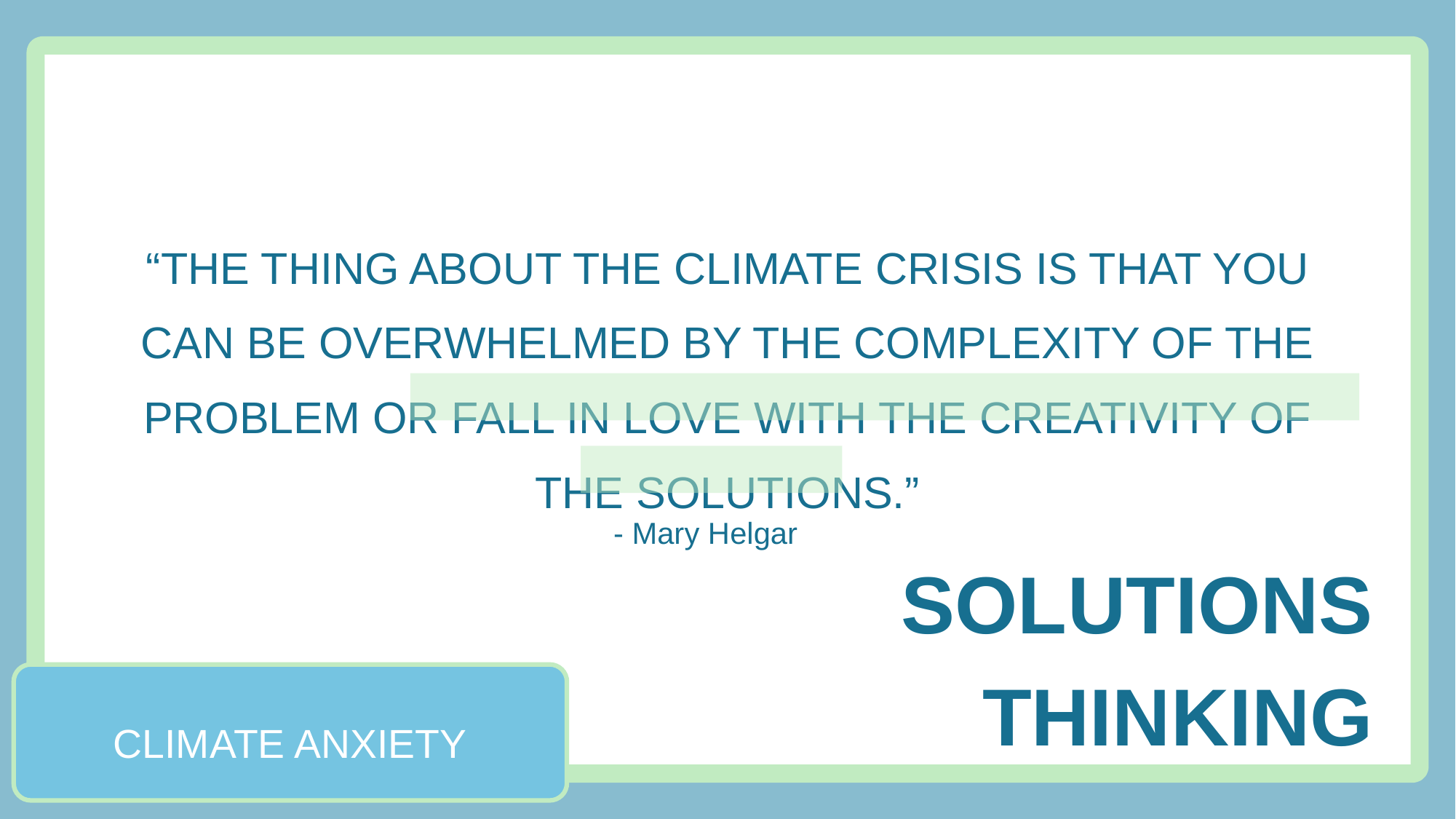

“THE THING ABOUT THE CLIMATE CRISIS IS THAT YOU CAN BE OVERWHELMED BY THE COMPLEXITY OF THE PROBLEM OR FALL IN LOVE WITH THE CREATIVITY OF THE SOLUTIONS.”

- Mary Helgar
SOLUTIONS THINKING

CLIMATE ANXIETY